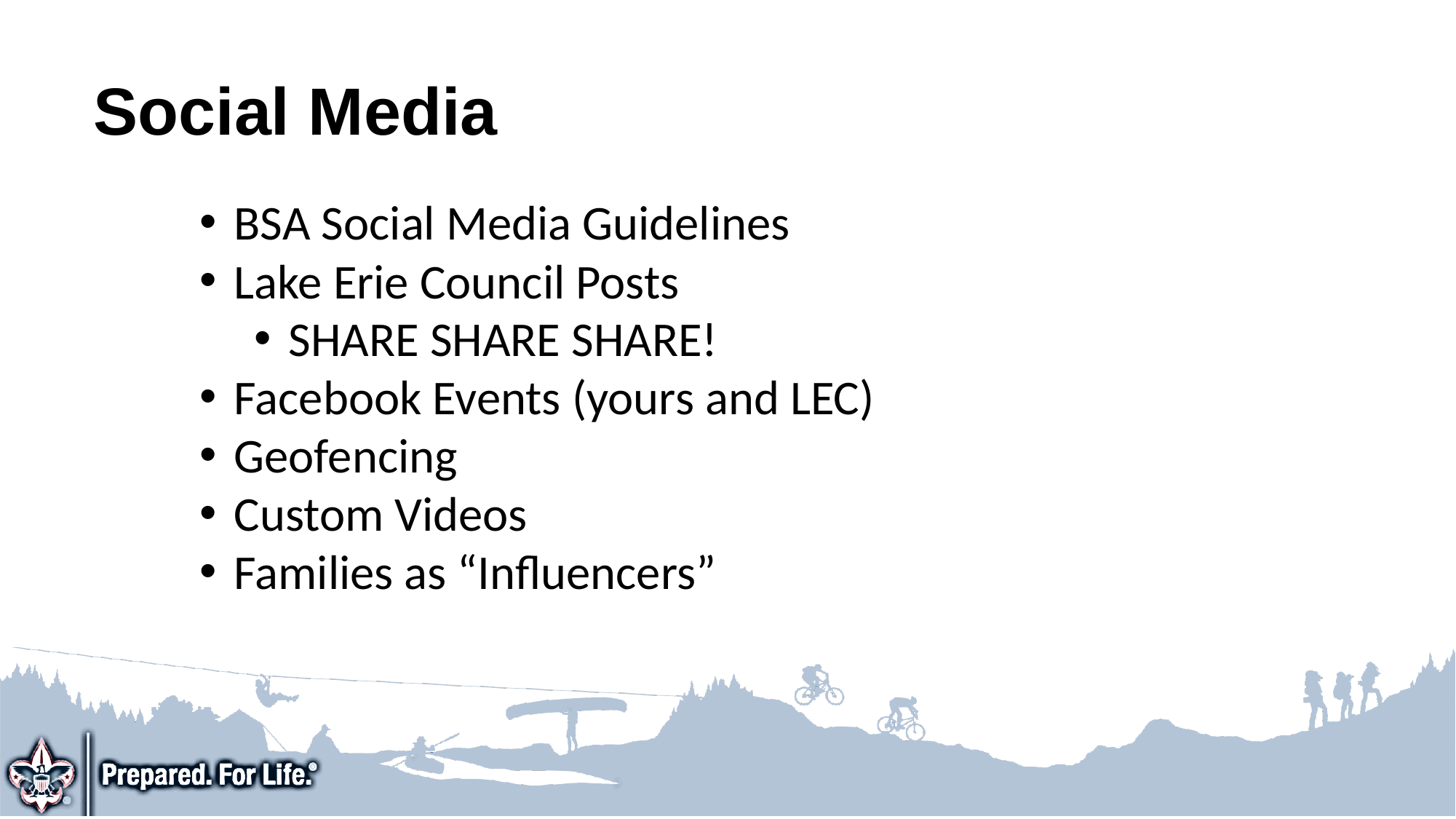

Social Media
BSA Social Media Guidelines
Lake Erie Council Posts
SHARE SHARE SHARE!
Facebook Events (yours and LEC)
Geofencing
Custom Videos
Families as “Influencers”